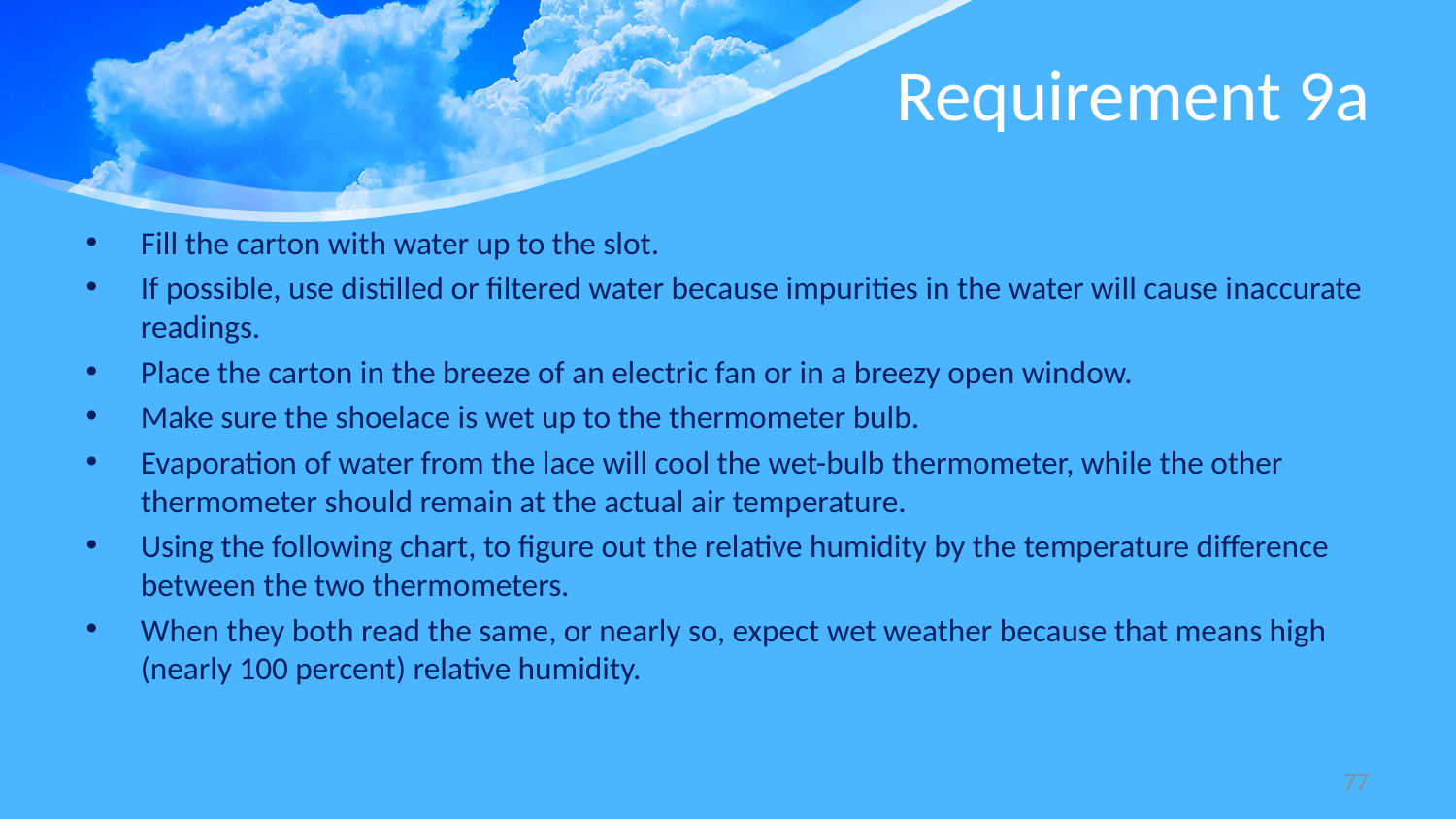

# Requirement 9a
Fill the carton with water up to the slot.
If possible, use distilled or filtered water because impurities in the water will cause inaccurate readings.
Place the carton in the breeze of an electric fan or in a breezy open window.
Make sure the shoelace is wet up to the thermometer bulb.
Evaporation of water from the lace will cool the wet-bulb thermometer, while the other thermometer should remain at the actual air temperature.
Using the following chart, to figure out the relative humidity by the temperature difference between the two thermometers.
When they both read the same, or nearly so, expect wet weather because that means high (nearly 100 percent) relative humidity.
77